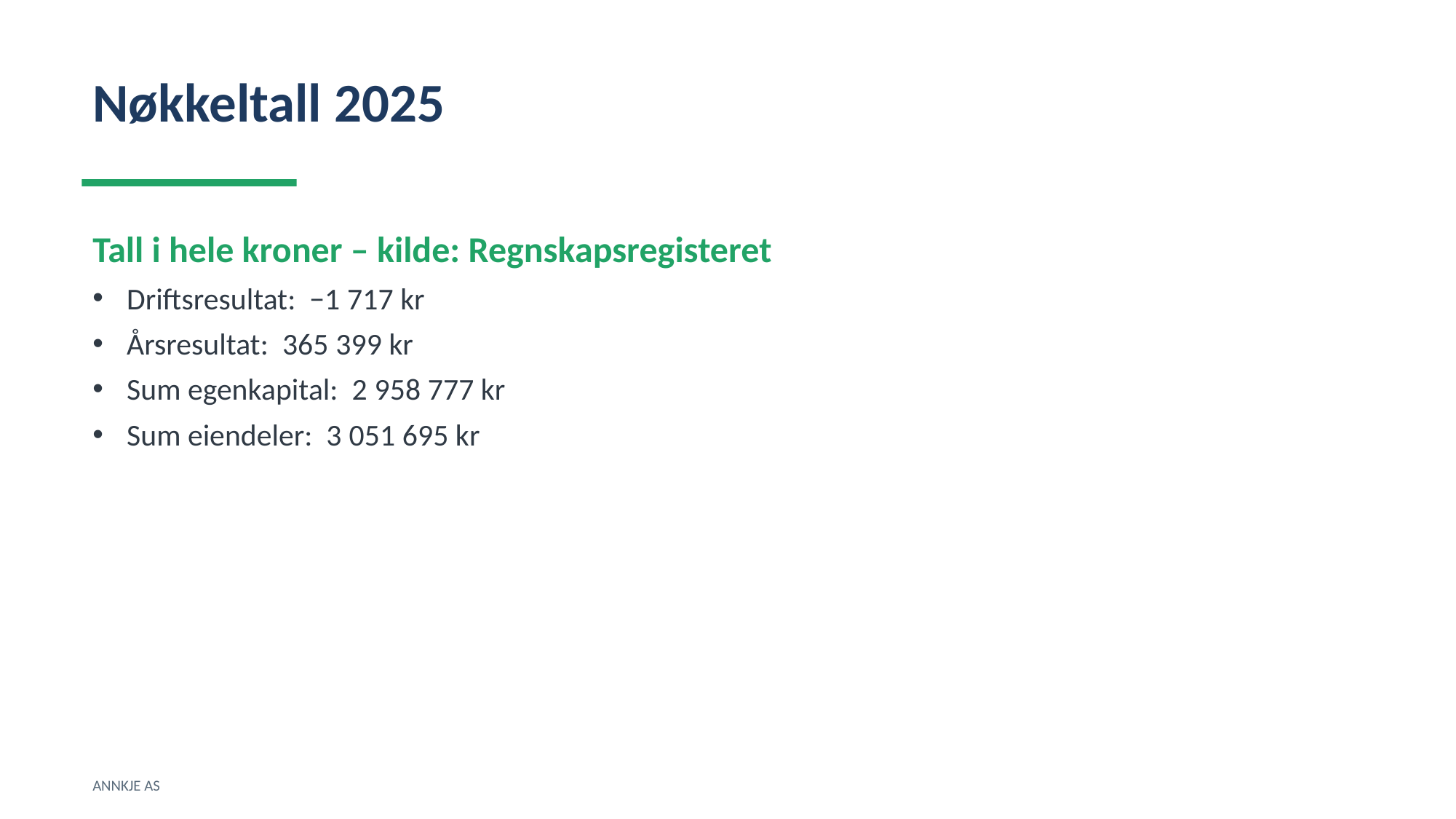

Nøkkeltall 2025

Tall i hele kroner – kilde: Regnskapsregisteret
Driftsresultat:  −1 717 kr
Årsresultat:  365 399 kr
Sum egenkapital:  2 958 777 kr
Sum eiendeler:  3 051 695 kr
ANNKJE AS